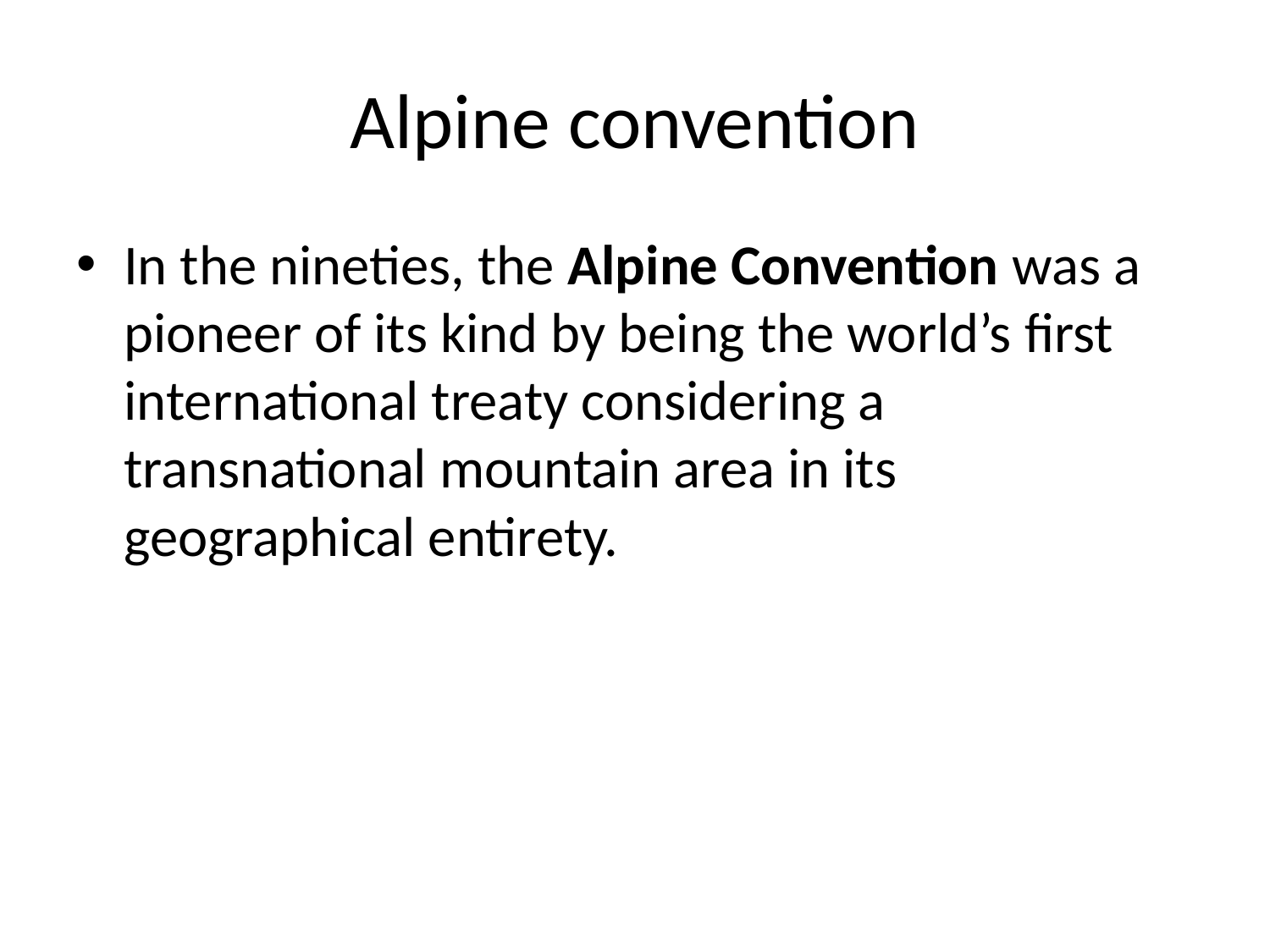

# Alpine convention
In the nineties, the Alpine Convention was a pioneer of its kind by being the world’s first international treaty considering a transnational mountain area in its geographical entirety.